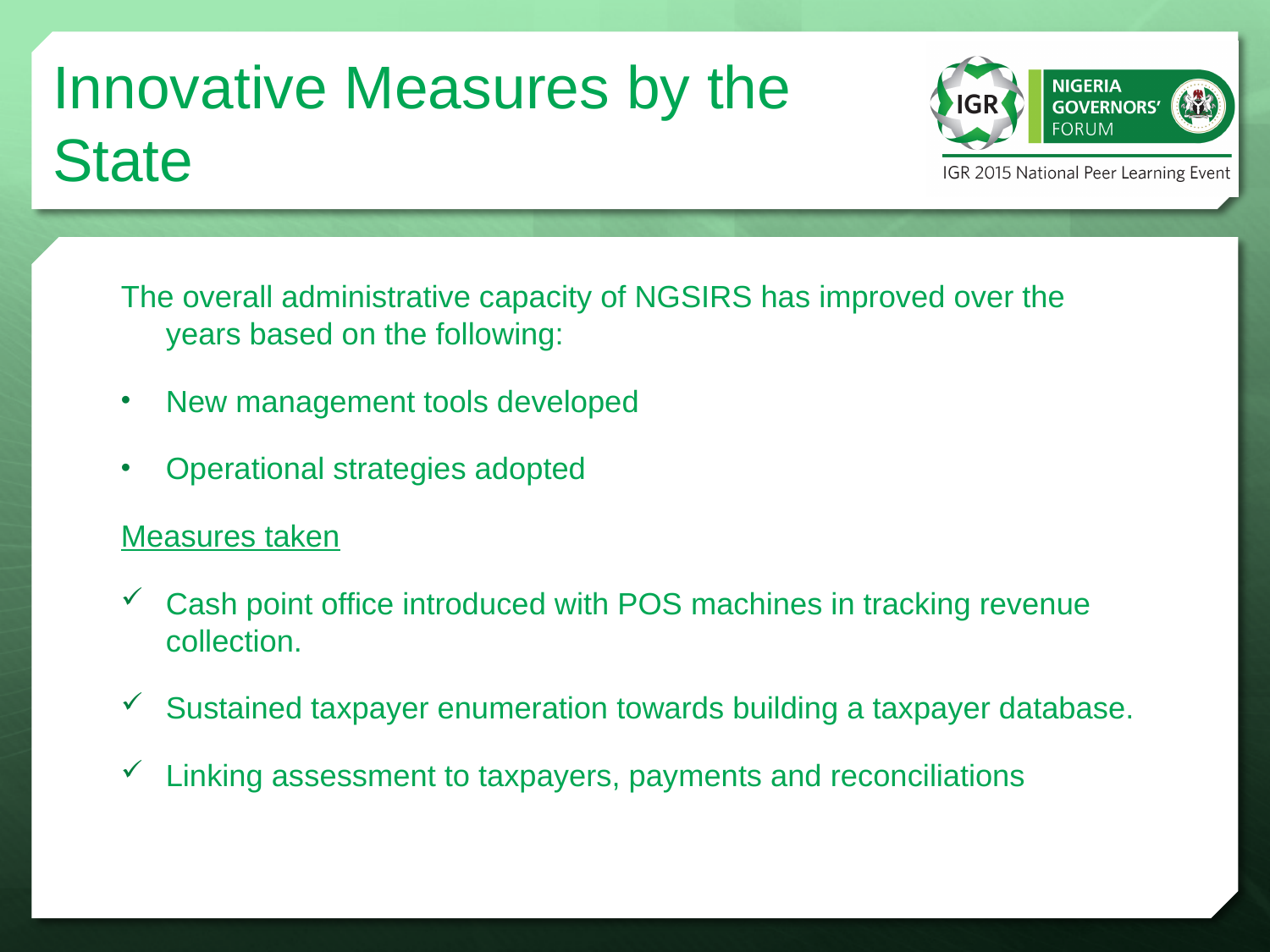

# Innovative Measures by the State
The overall administrative capacity of NGSIRS has improved over the years based on the following:
New management tools developed
Operational strategies adopted
Measures taken
Cash point office introduced with POS machines in tracking revenue collection.
Sustained taxpayer enumeration towards building a taxpayer database.
Linking assessment to taxpayers, payments and reconciliations